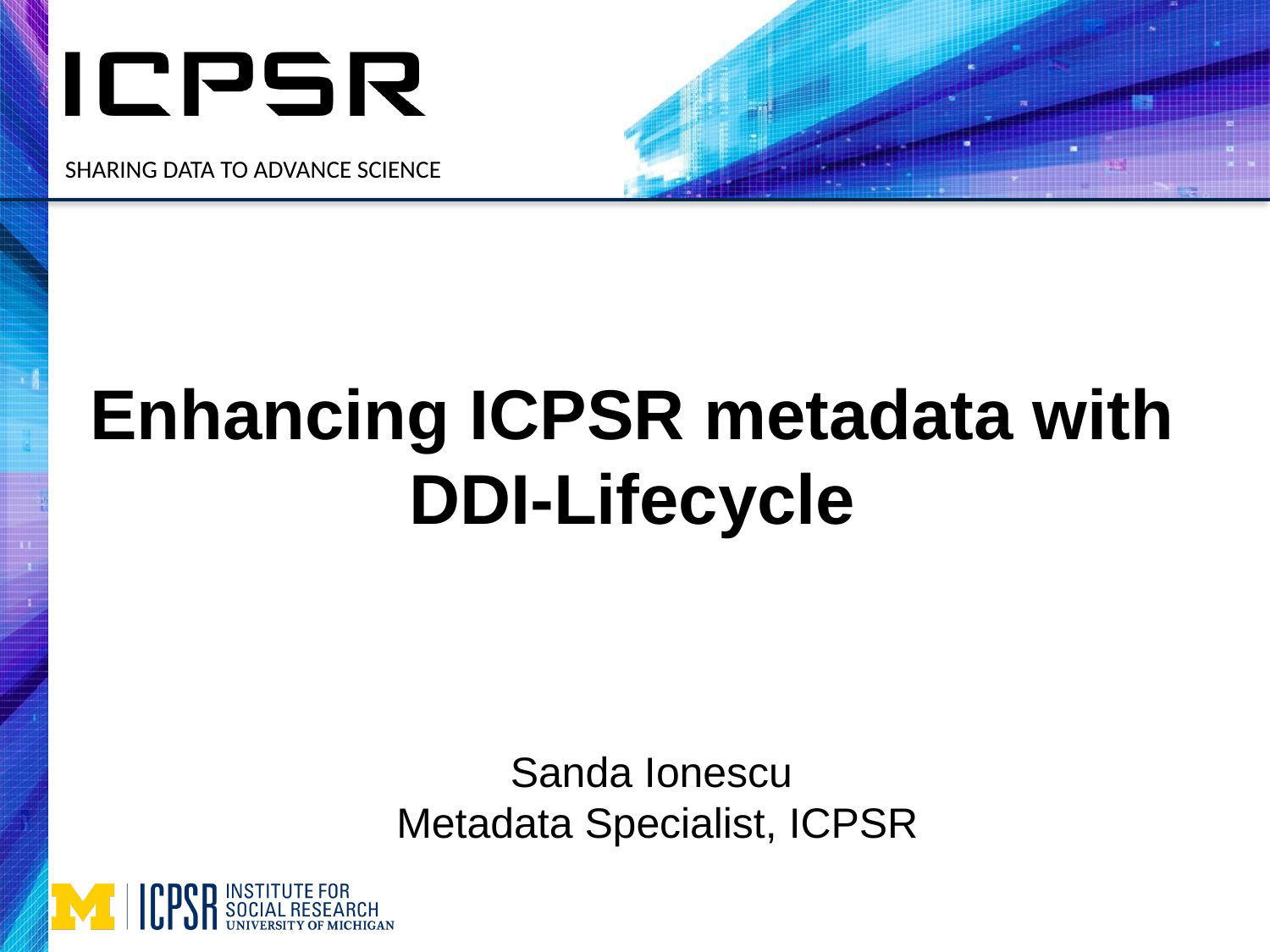

# Enhancing ICPSR metadata with DDI-Lifecycle

Sanda Ionescu
 Metadata Specialist, ICPSR